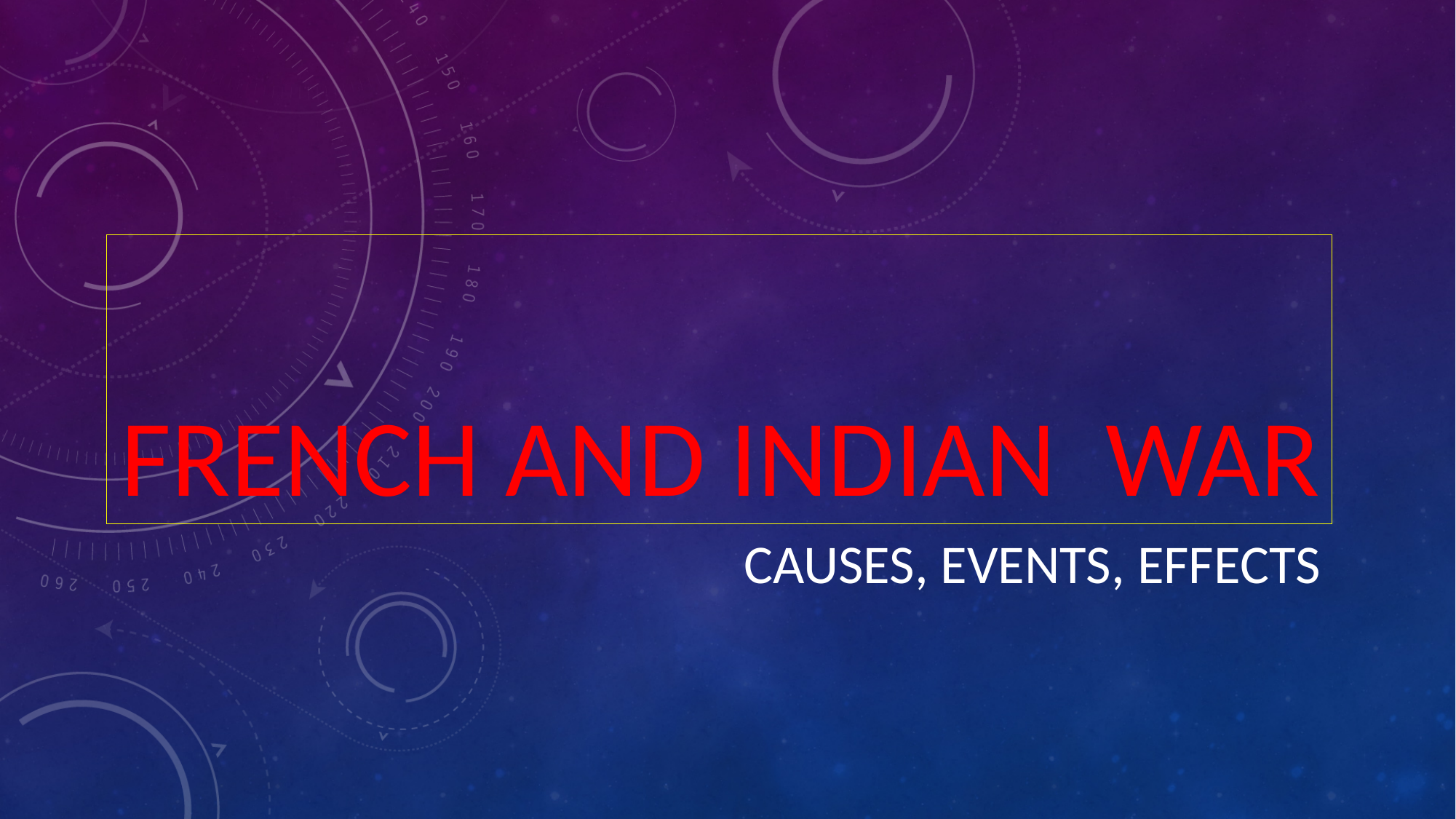

# French and Indian  War
Causes, Events, Effects